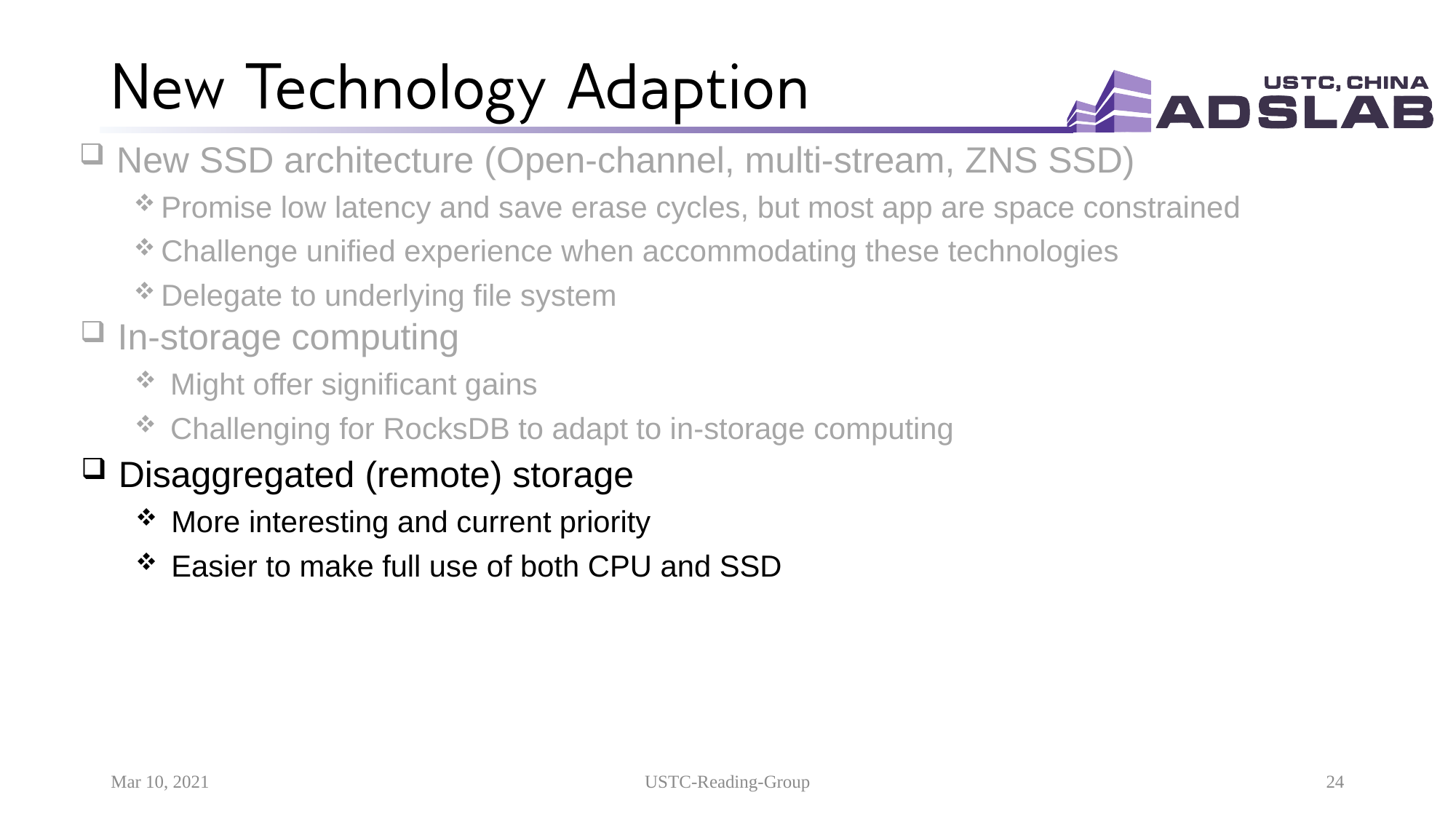

# New Technology Adaption
 New SSD architecture (Open-channel, multi-stream, ZNS SSD)
Promise low latency and save erase cycles, but most app are space constrained
Challenge unified experience when accommodating these technologies
Delegate to underlying file system
 In-storage computing
 Might offer significant gains
 Challenging for RocksDB to adapt to in-storage computing
 Disaggregated (remote) storage
 More interesting and current priority
 Easier to make full use of both CPU and SSD
Mar 10, 2021
USTC-Reading-Group